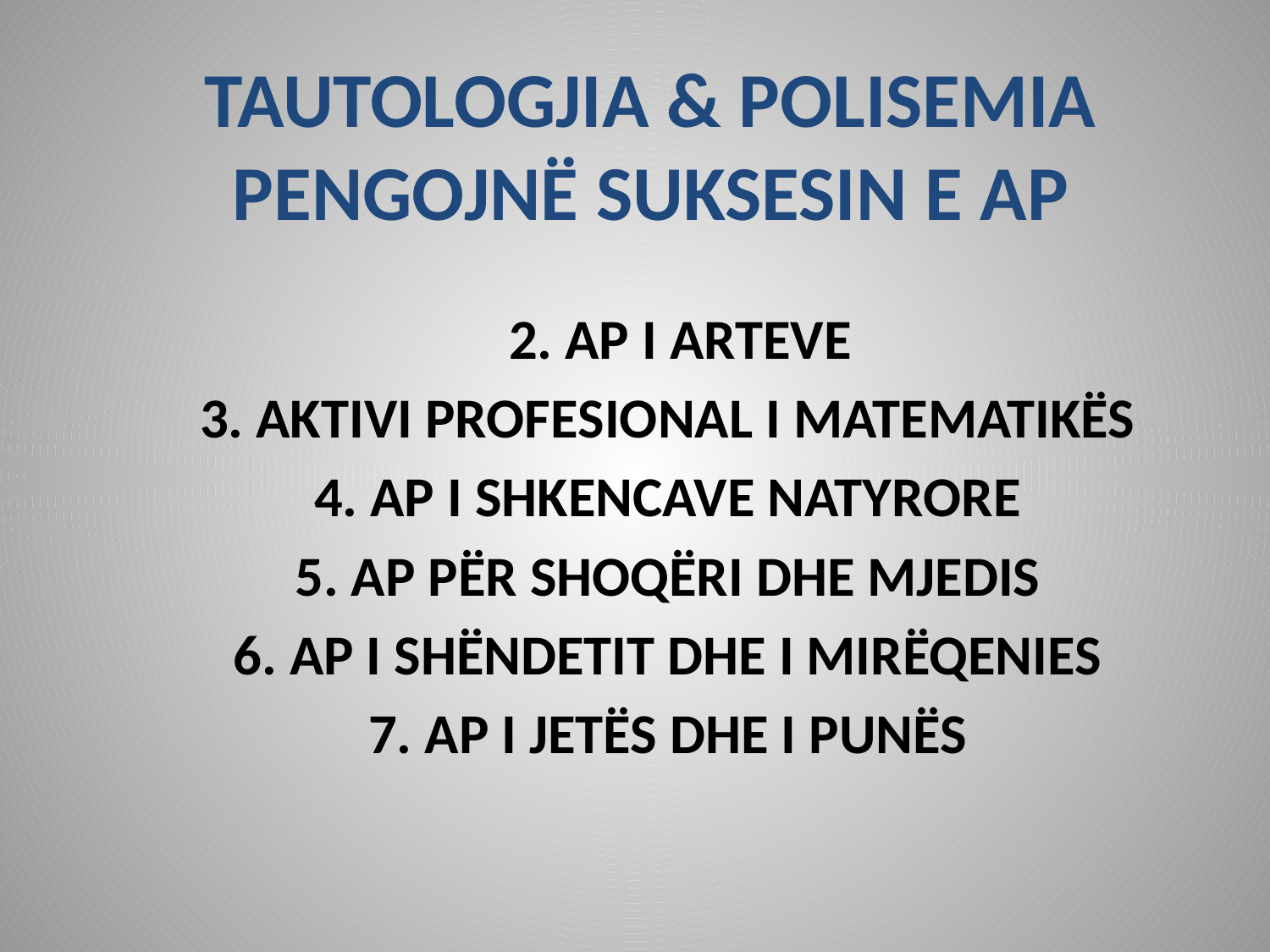

# TAUTOLOGJIA & POLISEMIA PENGOJNË SUKSESIN E AP
  2. AP I ARTEVE
3. AKTIVI PROFESIONAL I MATEMATIKËS
4. AP I SHKENCAVE NATYRORE
5. AP PËR SHOQËRI DHE MJEDIS
6. AP I SHËNDETIT DHE I MIRËQENIES
7. AP I JETËS DHE I PUNËS